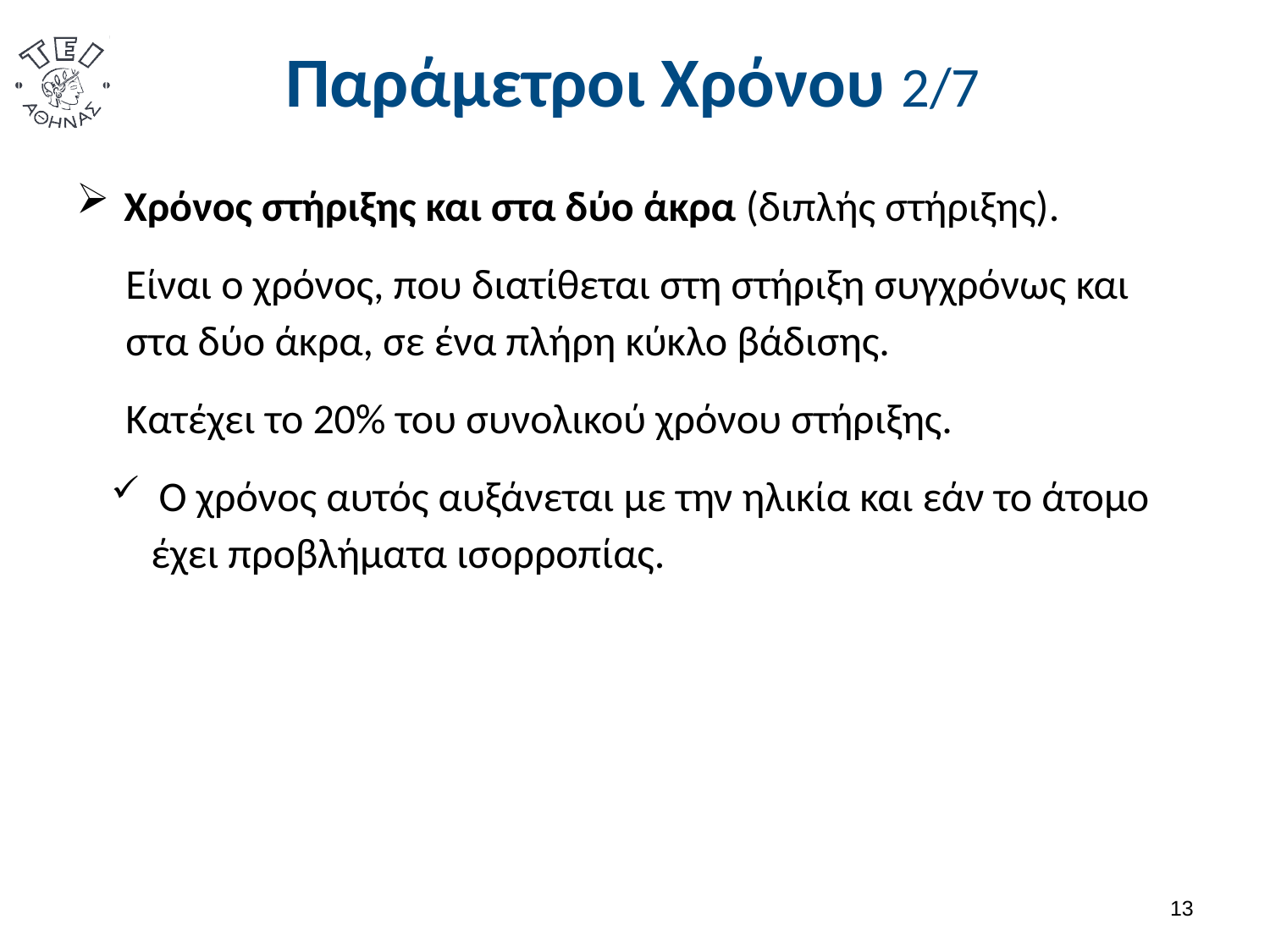

# Παράμετροι Χρόνου 2/7
Χρόνος στήριξης και στα δύο άκρα (διπλής στήριξης).
Είναι ο χρόνος, που διατίθεται στη στήριξη συγχρόνως και στα δύο άκρα, σε ένα πλήρη κύκλο βάδισης.
Κατέχει το 20% του συνολικού χρόνου στήριξης.
 Ο χρόνος αυτός αυξάνεται με την ηλικία και εάν το άτομο έχει προβλήματα ισορροπίας.
13